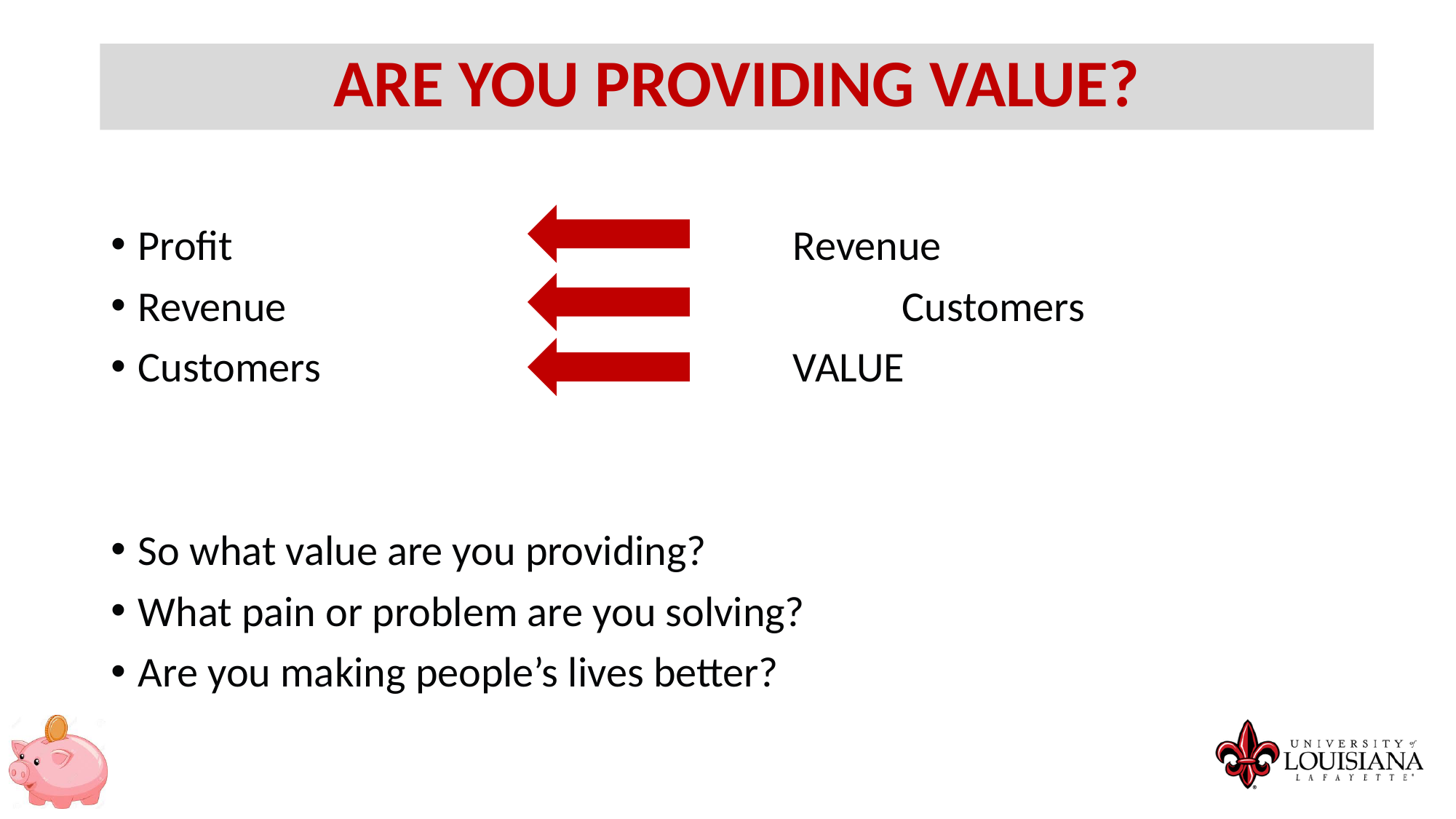

ARE YOU PROVIDING VALUE?

Profit 						Revenue
Revenue						Customers
Customers 					VALUE

So what value are you providing?
What pain or problem are you solving?
Are you making people’s lives better?